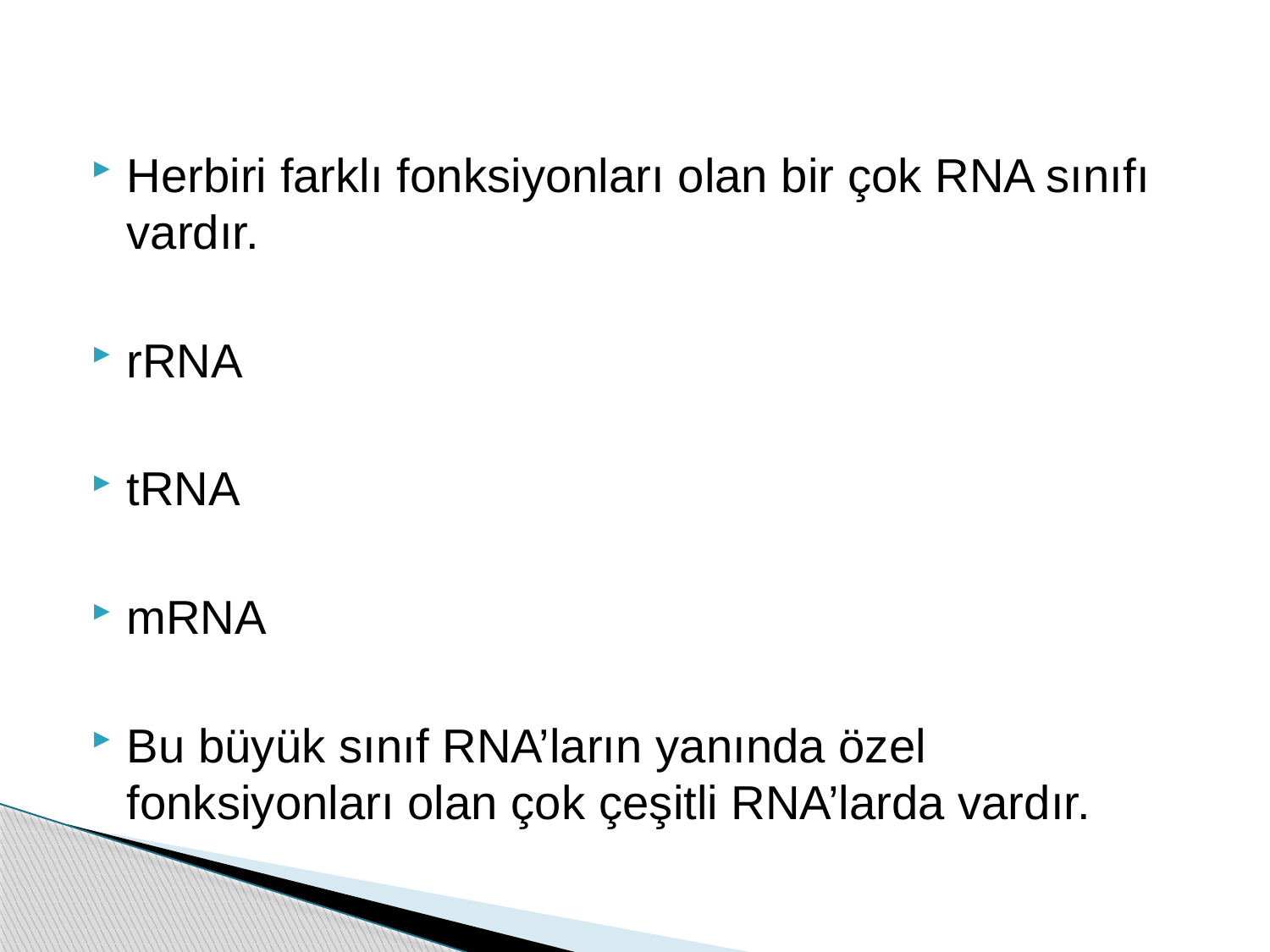

#

Herbiri farklı fonksiyonları olan bir çok RNA sınıfı vardır.

rRNA

tRNA

mRNA

Bu büyük sınıf RNA’ların yanında özel fonksiyonları olan çok çeşitli RNA’larda vardır.